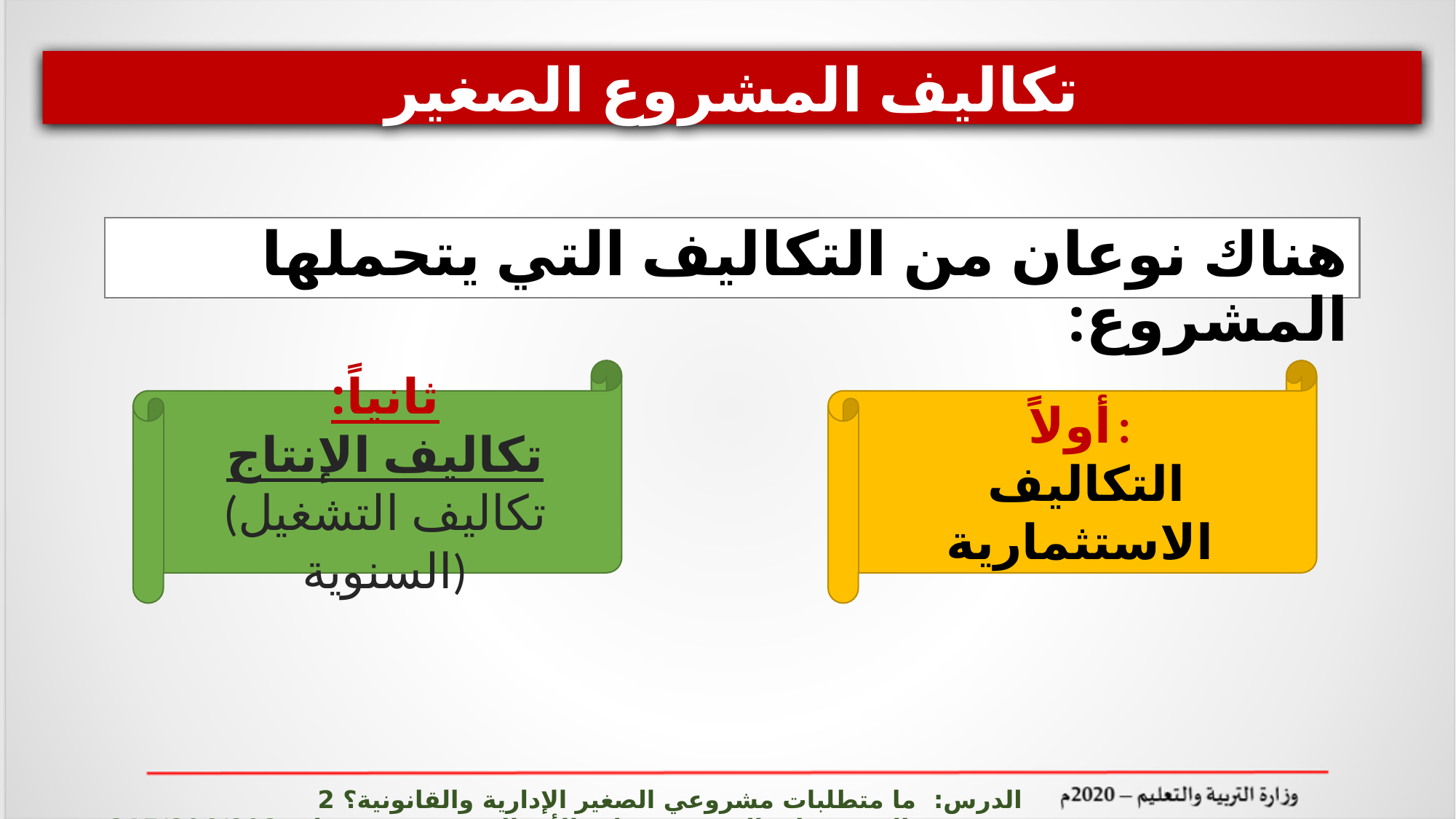

تكاليف المشروع الصغير
هناك نوعان من التكاليف التي يتحملها المشروع:
ثانياً:
تكاليف الإنتاج
(تكاليف التشغيل السنوية)
أولاً:
 التكاليف الاستثمارية
الدرس:  ما متطلبات مشروعي الصغير الإدارية والقانونية؟ 2                          المشروعات الصغيرة وريادة الأعمال                    ادر 215/806/808